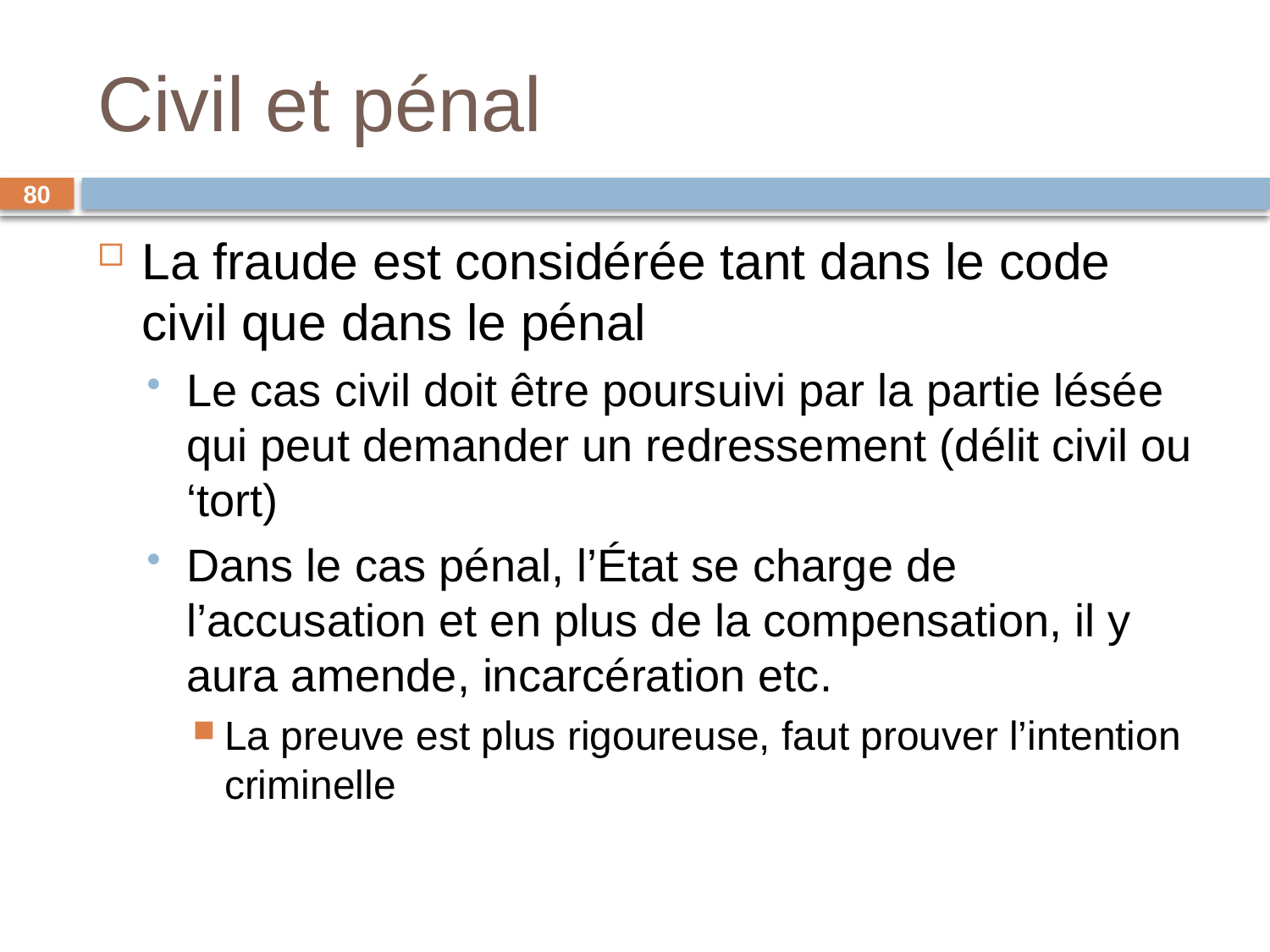

# Civil et pénal
80
La fraude est considérée tant dans le code civil que dans le pénal
Le cas civil doit être poursuivi par la partie lésée qui peut demander un redressement (délit civil ou ‘tort)
Dans le cas pénal, l’État se charge de l’accusation et en plus de la compensation, il y aura amende, incarcération etc.
La preuve est plus rigoureuse, faut prouver l’intention criminelle